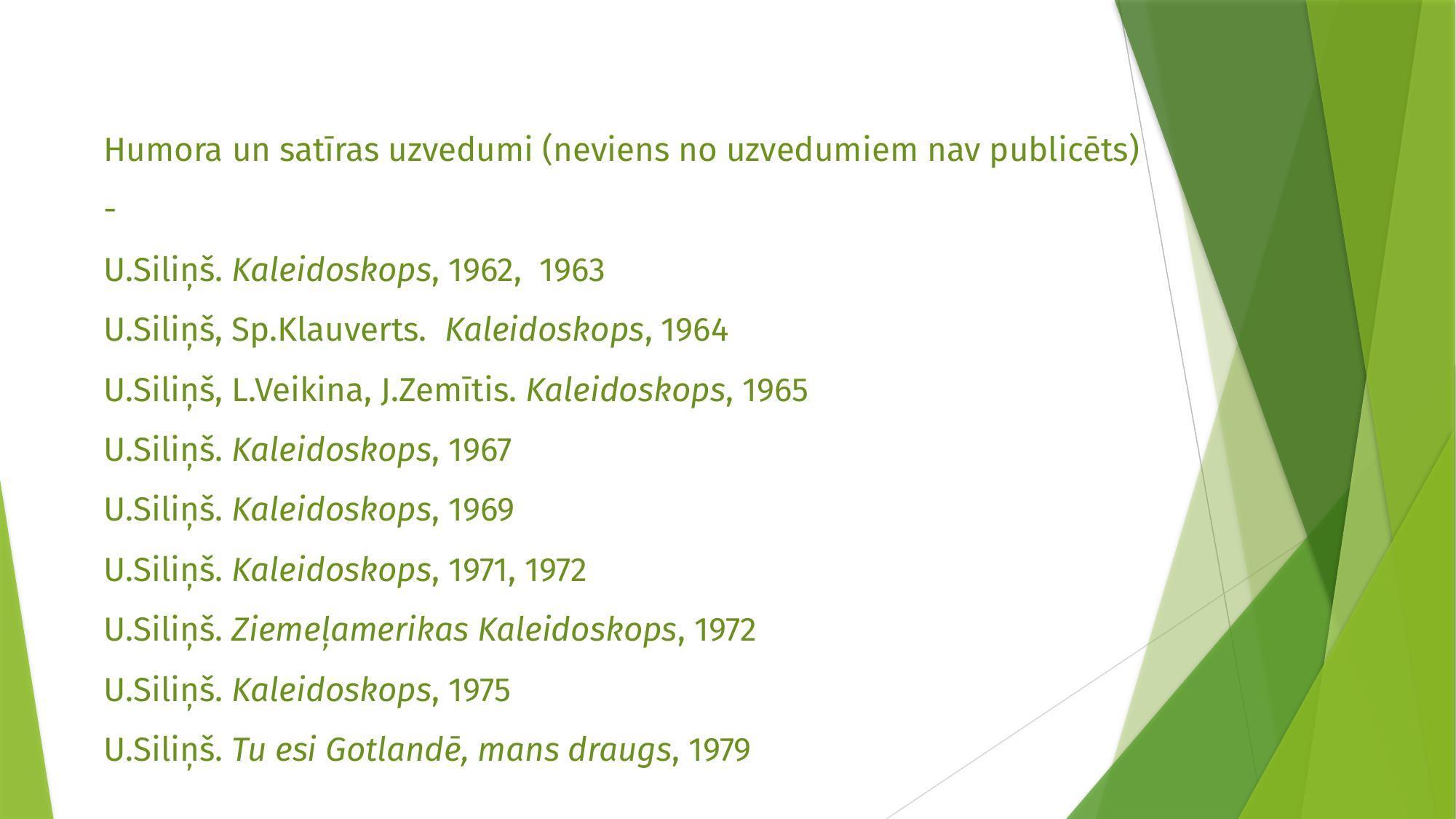

# Humora un satīras uzvedumi (neviens no uzvedumiem nav publicēts) - U.Siliņš. Kaleidoskops, 1962,  1963 U.Siliņš, Sp.Klauverts.  Kaleidoskops, 1964 U.Siliņš, L.Veikina, J.Zemītis. Kaleidoskops, 1965 U.Siliņš. Kaleidoskops, 1967 U.Siliņš. Kaleidoskops, 1969 U.Siliņš. Kaleidoskops, 1971, 1972  U.Siliņš. Ziemeļamerikas Kaleidoskops, 1972 U.Siliņš. Kaleidoskops, 1975 U.Siliņš. Tu esi Gotlandē, mans draugs, 1979